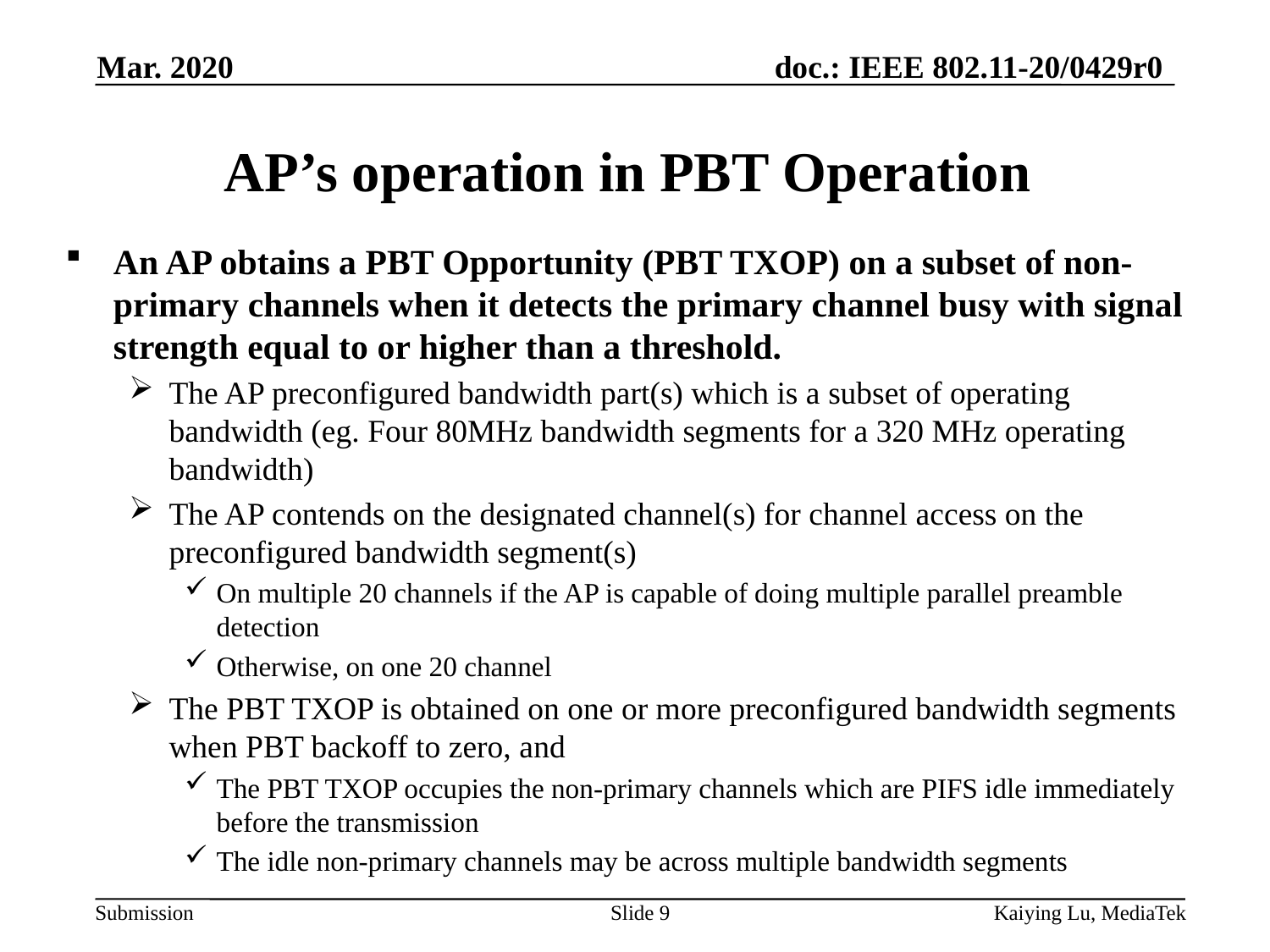

Mar. 2020
# AP’s operation in PBT Operation
An AP obtains a PBT Opportunity (PBT TXOP) on a subset of non-primary channels when it detects the primary channel busy with signal strength equal to or higher than a threshold.
The AP preconfigured bandwidth part(s) which is a subset of operating bandwidth (eg. Four 80MHz bandwidth segments for a 320 MHz operating bandwidth)
The AP contends on the designated channel(s) for channel access on the preconfigured bandwidth segment(s)
On multiple 20 channels if the AP is capable of doing multiple parallel preamble detection
Otherwise, on one 20 channel
The PBT TXOP is obtained on one or more preconfigured bandwidth segments when PBT backoff to zero, and
The PBT TXOP occupies the non-primary channels which are PIFS idle immediately before the transmission
The idle non-primary channels may be across multiple bandwidth segments

Slide 9
Kaiying Lu, MediaTek